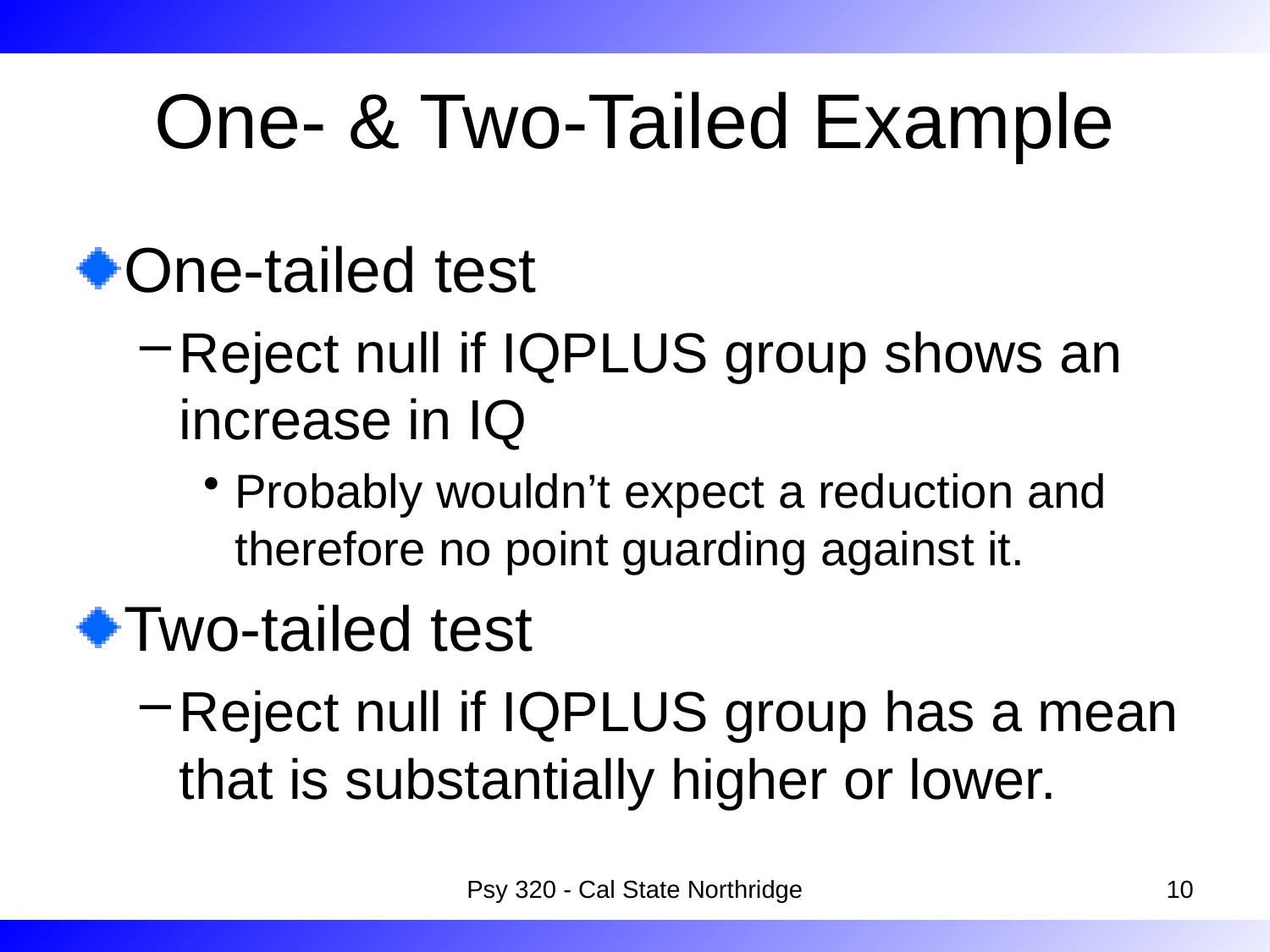

# One- & Two-Tailed Example
One-tailed test
Reject null if IQPLUS group shows an increase in IQ
Probably wouldn’t expect a reduction and therefore no point guarding against it.
Two-tailed test
Reject null if IQPLUS group has a mean that is substantially higher or lower.
Psy 320 - Cal State Northridge
10